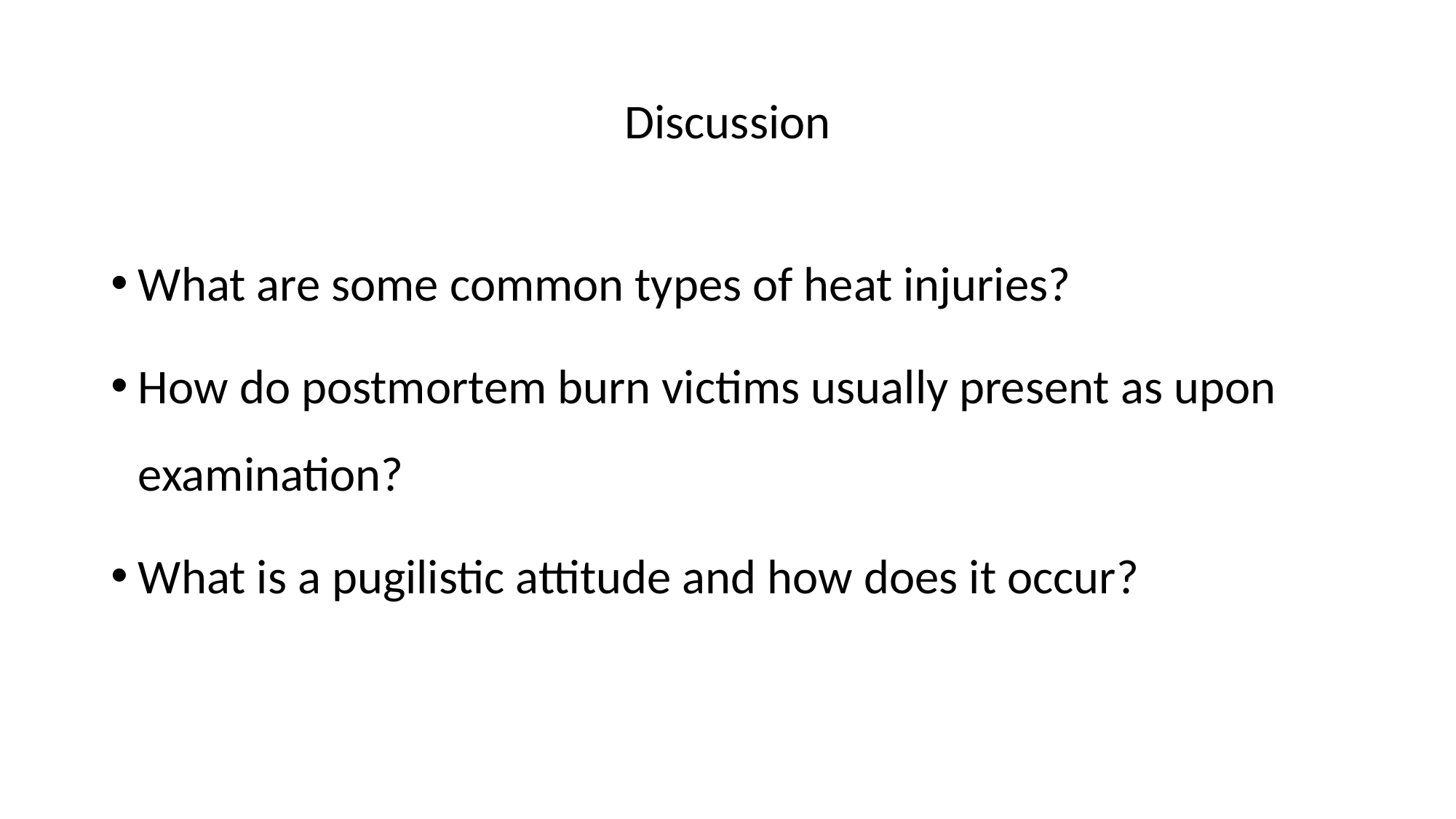

# Discussion
What are some common types of heat injuries?
How do postmortem burn victims usually present as upon examination?
What is a pugilistic attitude and how does it occur?